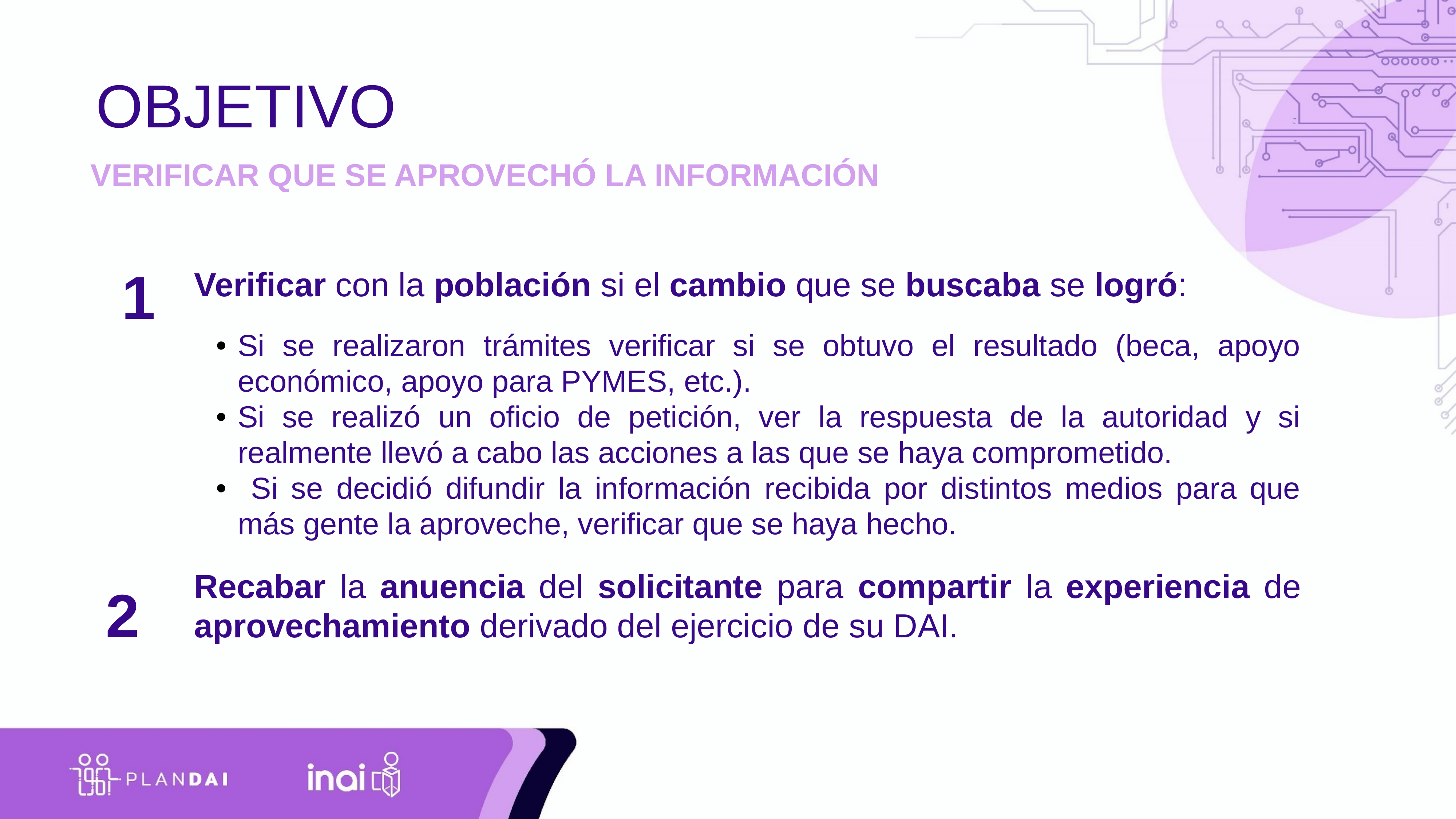

OBJETIVO
VERIFICAR QUE SE APROVECHÓ LA INFORMACIÓN
1
Verificar con la población si el cambio que se buscaba se logró:
Si se realizaron trámites verificar si se obtuvo el resultado (beca, apoyo económico, apoyo para PYMES, etc.).
Si se realizó un oficio de petición, ver la respuesta de la autoridad y si realmente llevó a cabo las acciones a las que se haya comprometido.
 Si se decidió difundir la información recibida por distintos medios para que más gente la aproveche, verificar que se haya hecho.
2
Recabar la anuencia del solicitante para compartir la experiencia de aprovechamiento derivado del ejercicio de su DAI.